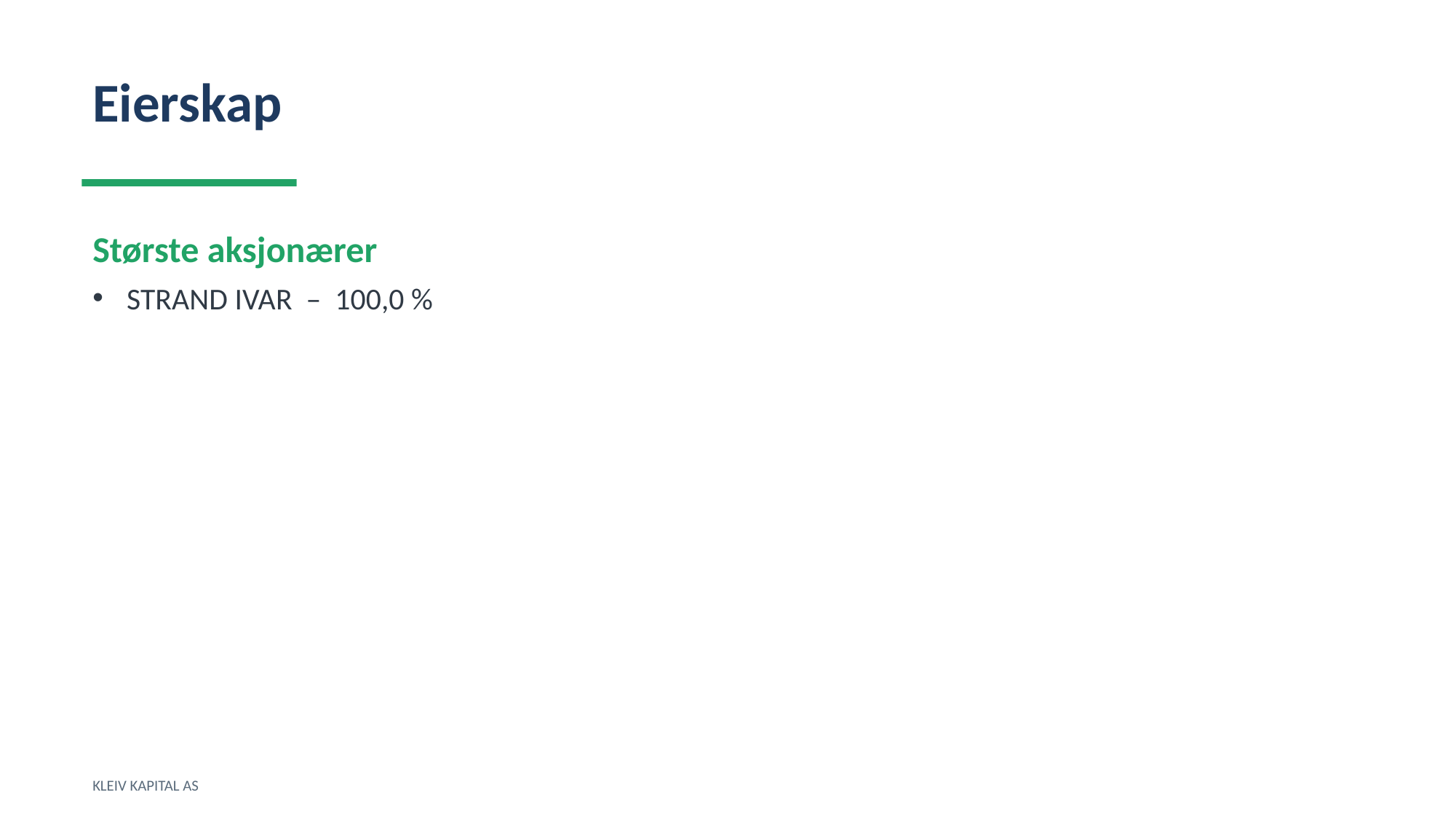

Eierskap

Største aksjonærer
STRAND IVAR  –  100,0 %
KLEIV KAPITAL AS